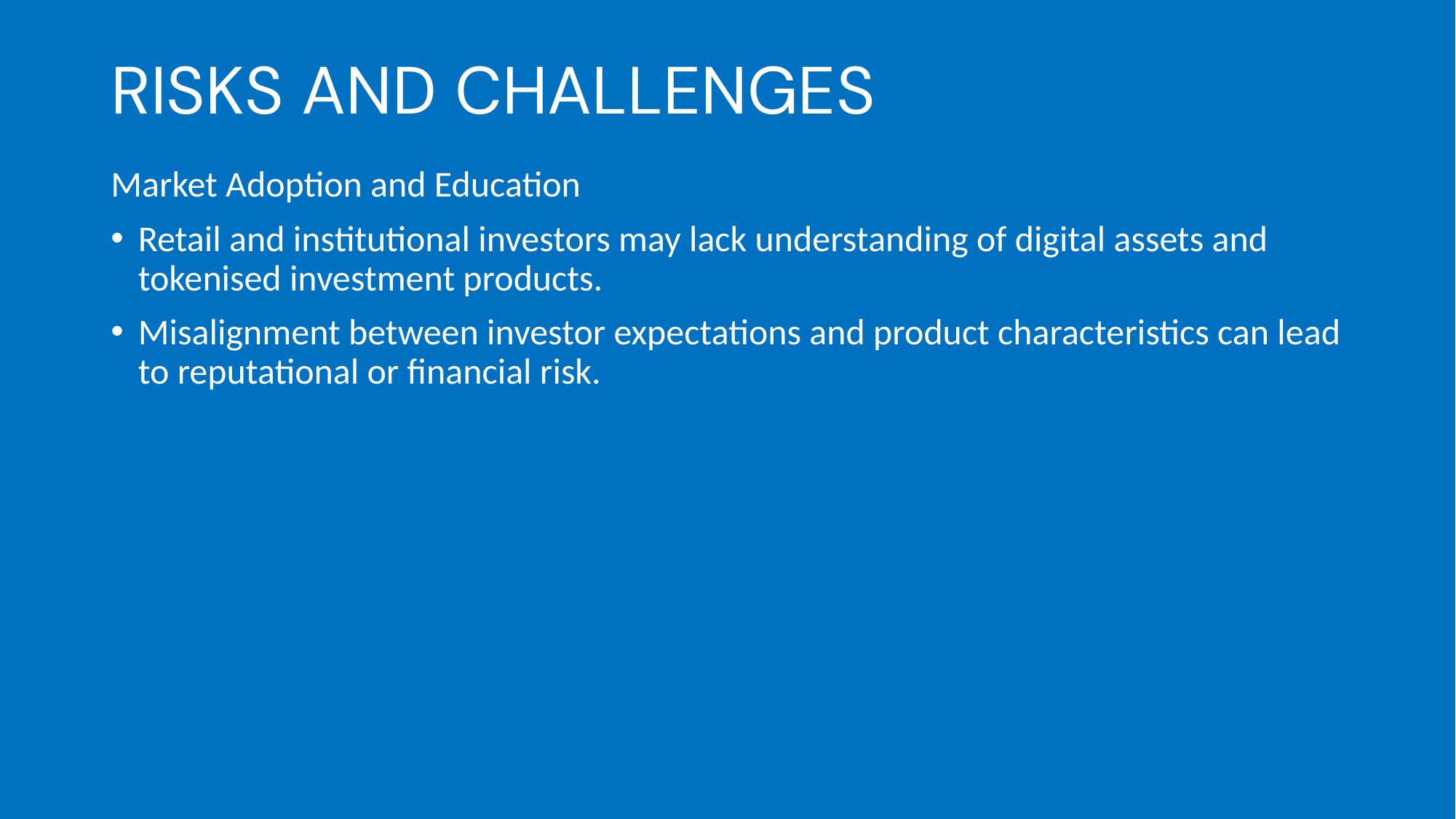

# RISKS AND CHALLENGES
Market Adoption and Education
Retail and institutional investors may lack understanding of digital assets and tokenised investment products.
Misalignment between investor expectations and product characteristics can lead to reputational or financial risk.